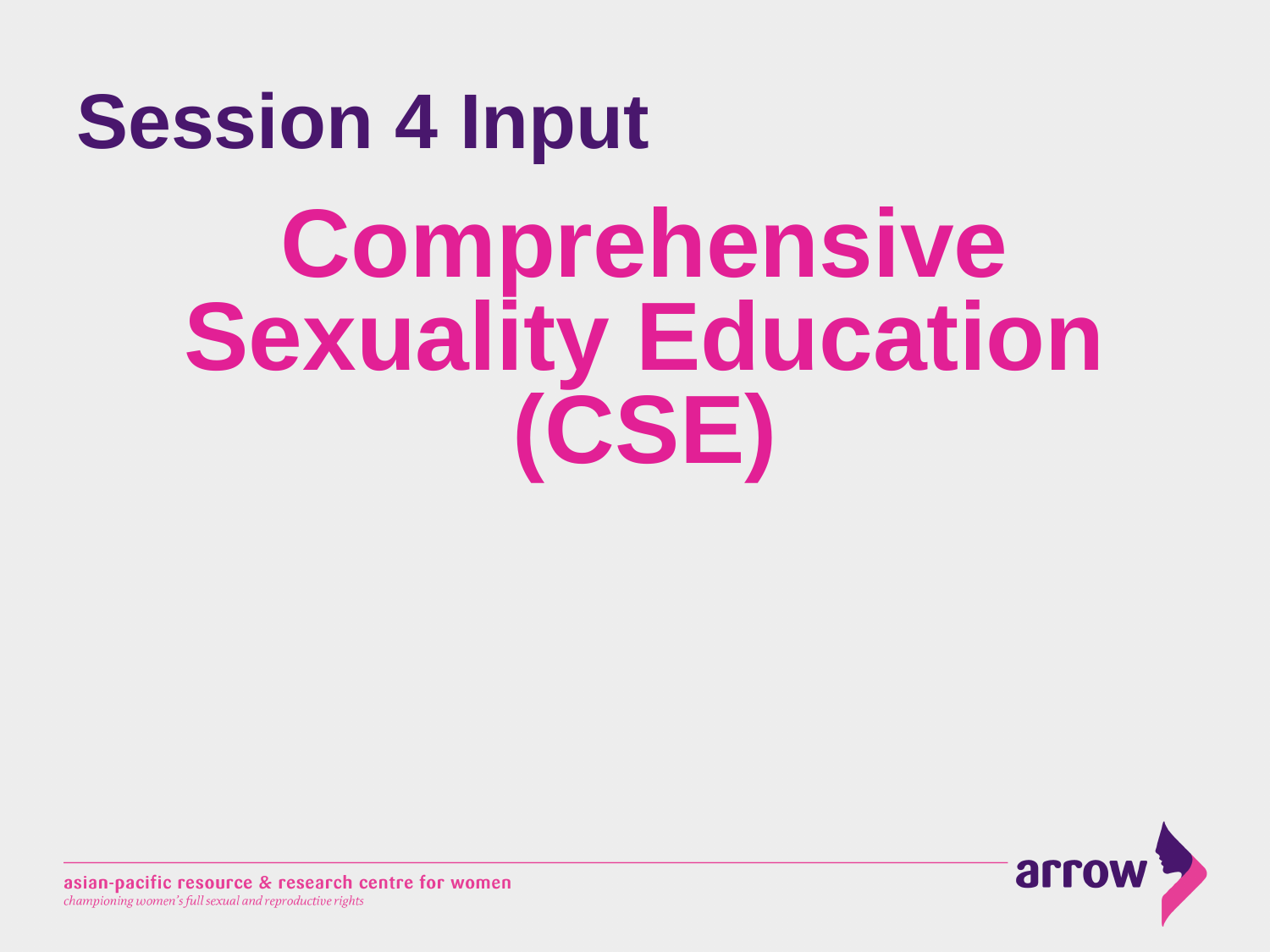

Session 4 Input
Comprehensive Sexuality Education (CSE)